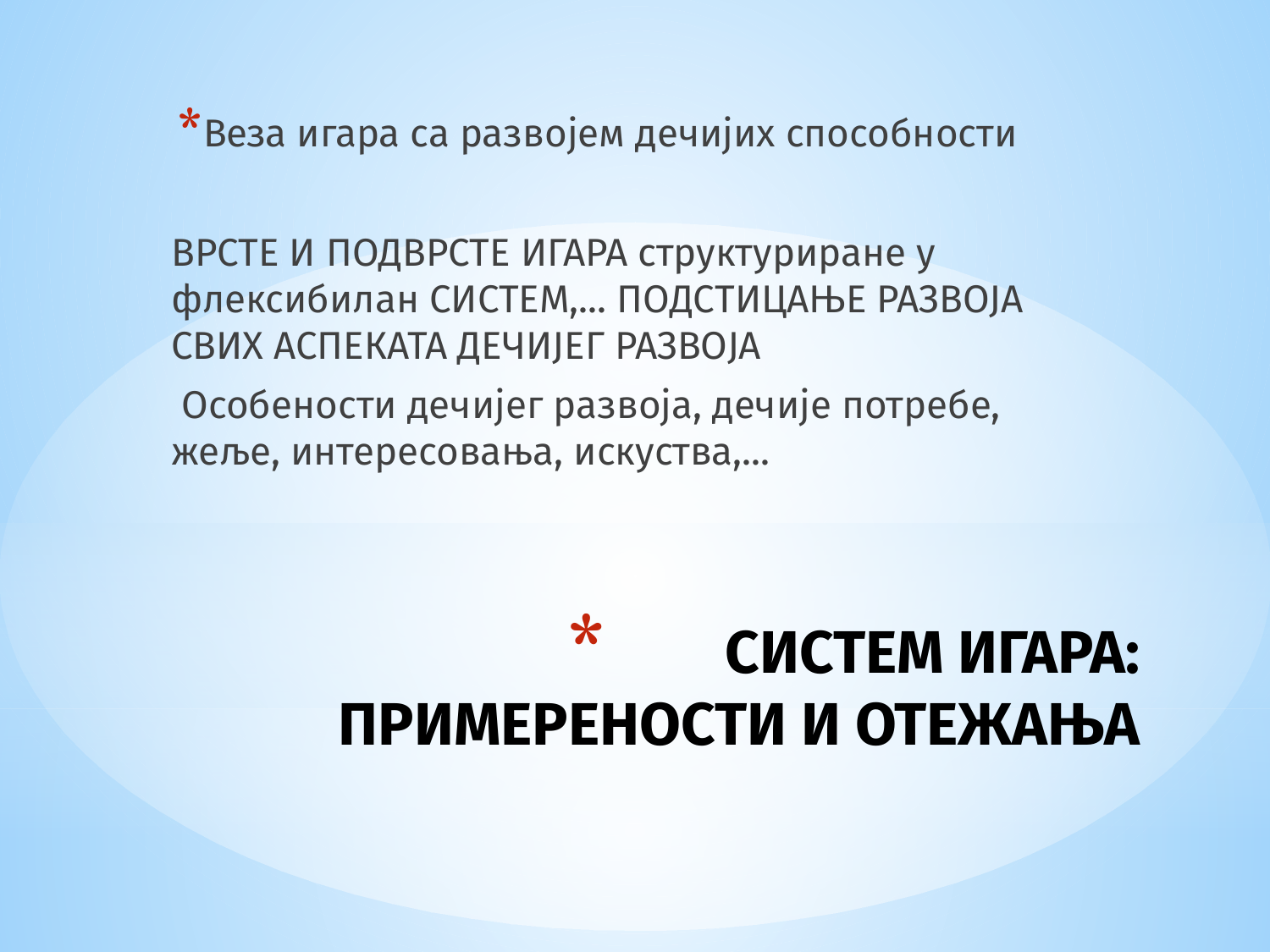

Веза игара са развојем дечијих способности

ВРСТЕ И ПОДВРСТЕ ИГАРА структуриране у флексибилан СИСТЕМ,... ПОДСТИЦАЊЕ РАЗВОЈА СВИХ АСПЕКАТА ДЕЧИЈЕГ РАЗВОЈА
 Особености дечијег развоја, дечије потребе, жеље, интересовања, искуства,...
# СИСТЕМ ИГАРА: ПРИМЕРЕНОСТИ И ОТЕЖАЊА